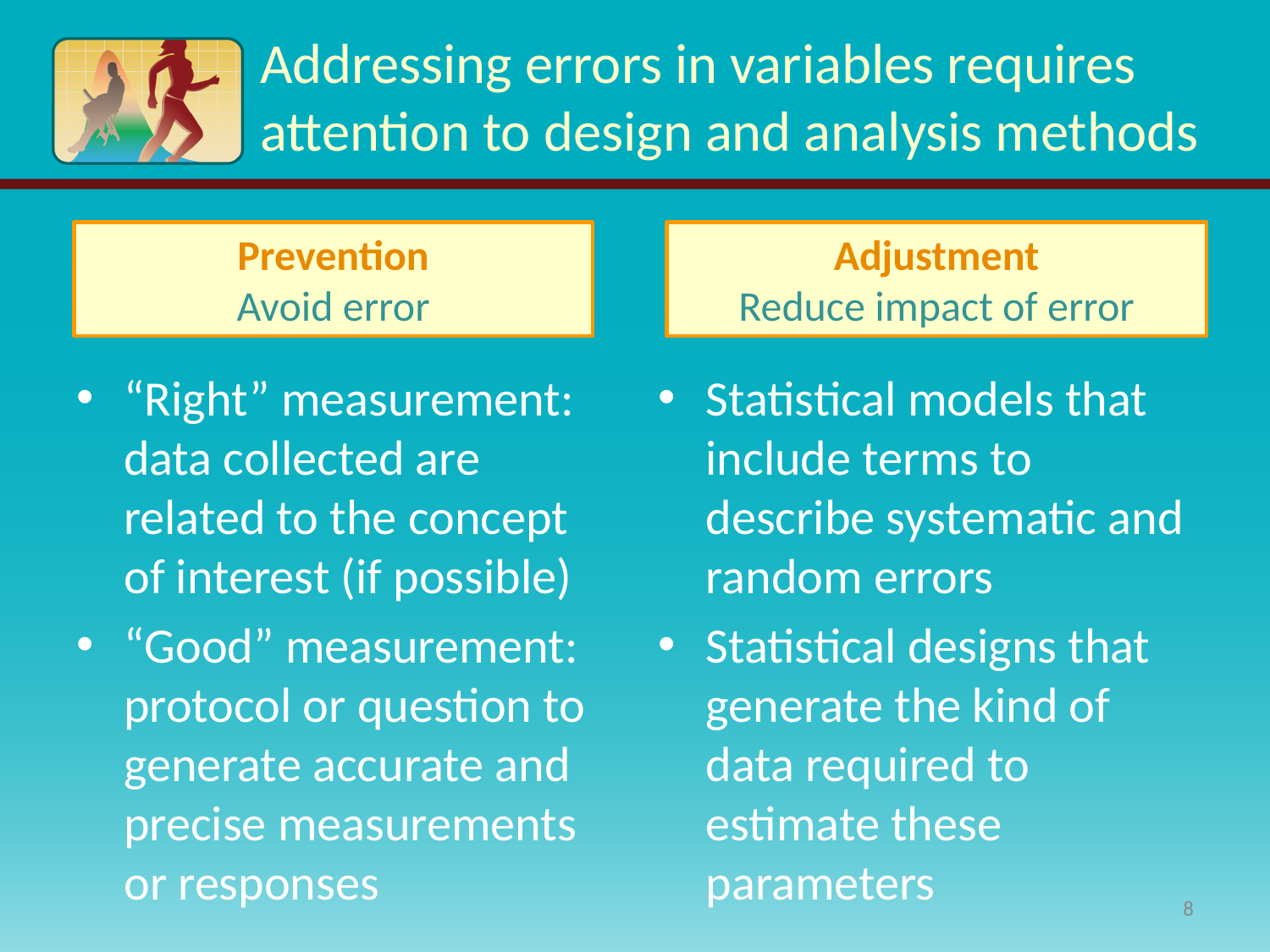

# Addressing errors in variables requires attention to design and analysis methods

“Right” measurement:  data collected are related to the concept of interest (if possible)
“Good” measurement:  protocol or question to generate accurate and precise measurements or responses
Prevention
Avoid error

Statistical models that include terms to describe systematic and random errors
Statistical designs that generate the kind of data required to estimate these parameters
Adjustment
Reduce impact of error
8